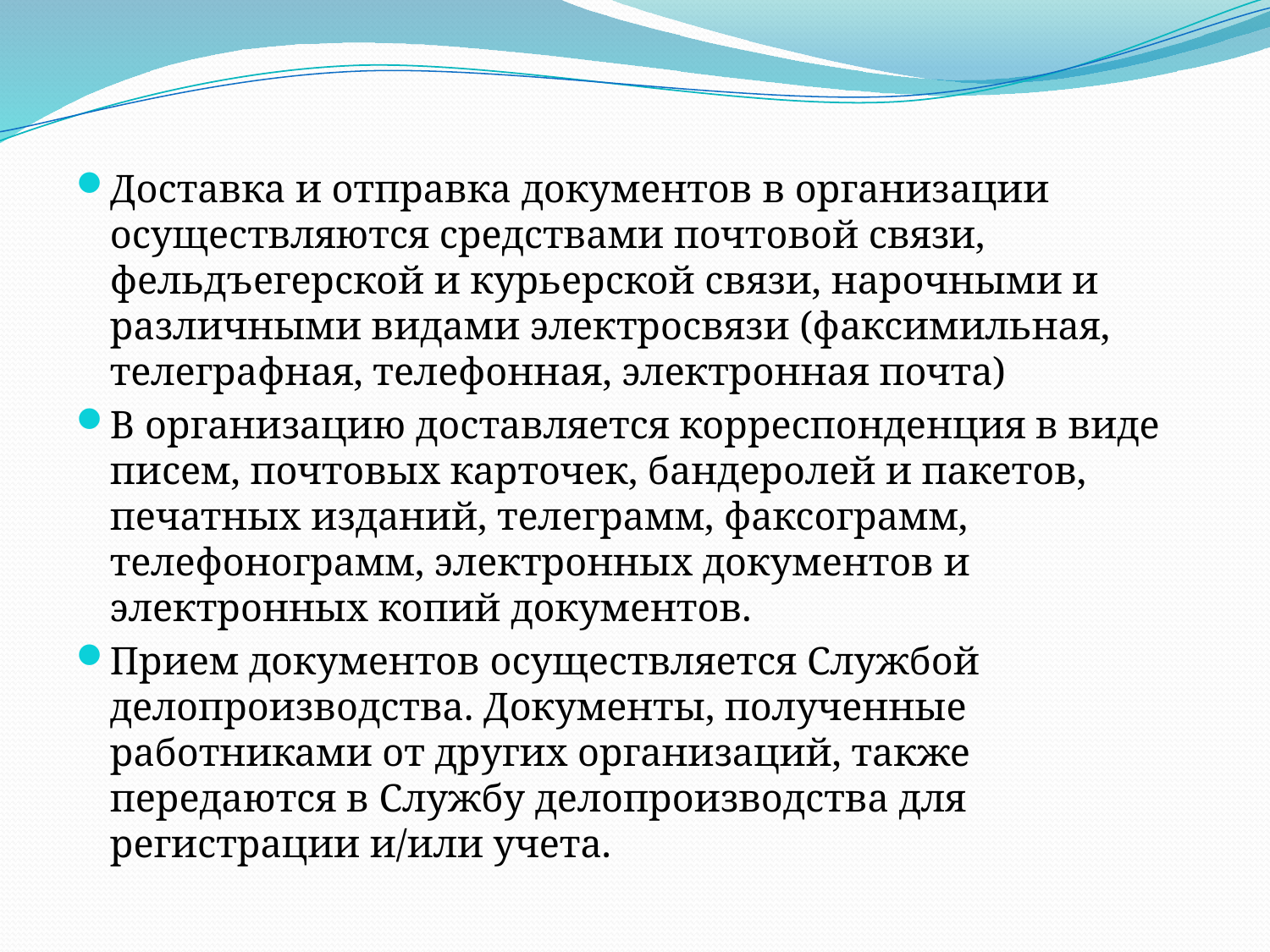

Доставка и отправка документов в организации осуществляются средствами почтовой связи, фельдъегерской и курьерской связи, нарочными и различными видами электросвязи (факсимильная, телеграфная, телефонная, электронная почта)
В организацию доставляется корреспонденция в виде писем, почтовых карточек, бандеролей и пакетов, печатных изданий, телеграмм, факсограмм, телефонограмм, электронных документов и электронных копий документов.
Прием документов осуществляется Службой делопроизводства. Документы, полученные работниками от других организаций, также передаются в Службу делопроизводства для регистрации и/или учета.